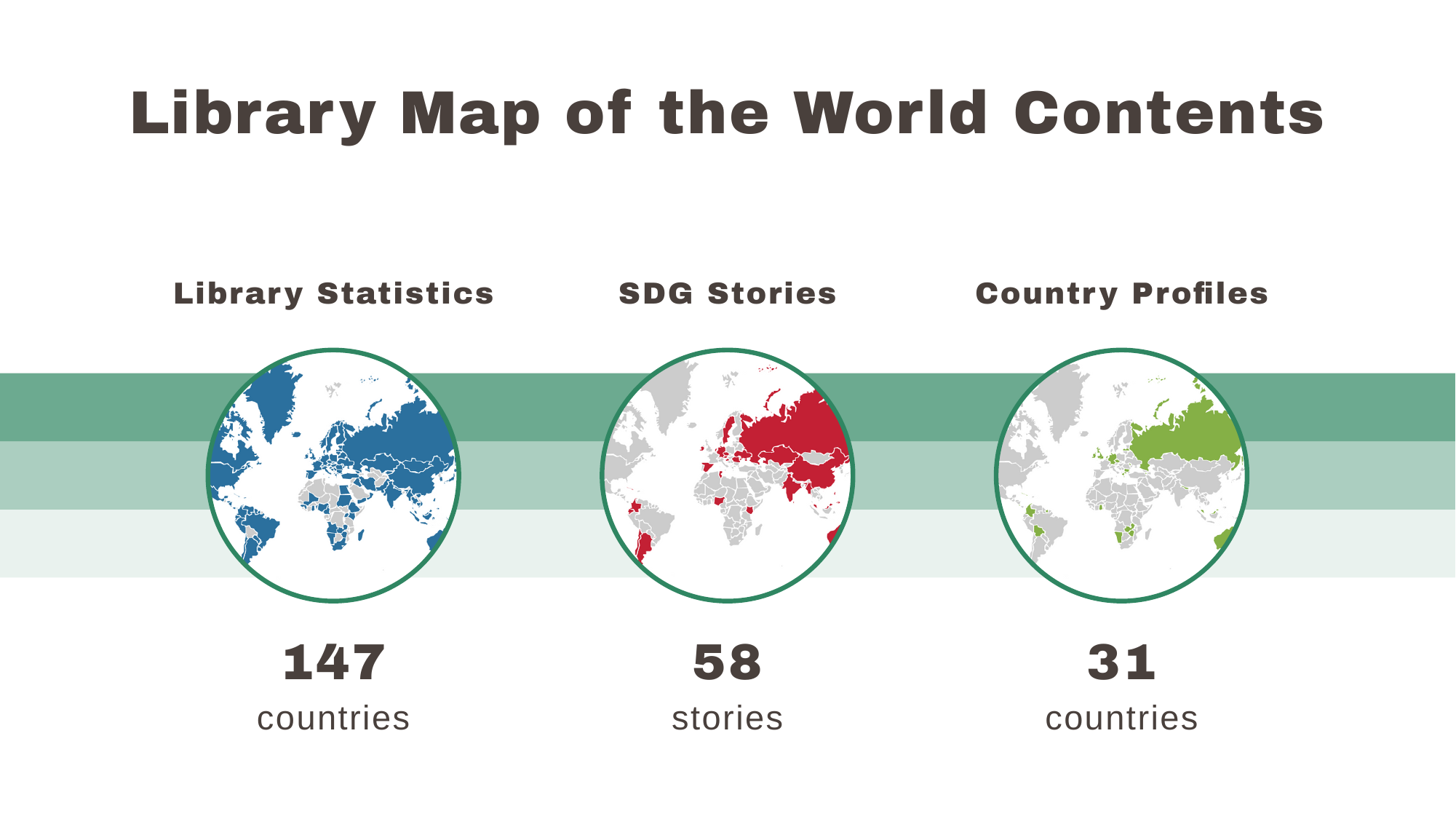

Library Map of the World Contents
Library Statistics
SDG Stories
Country Profiles

147
countries
58
stories
31
countries